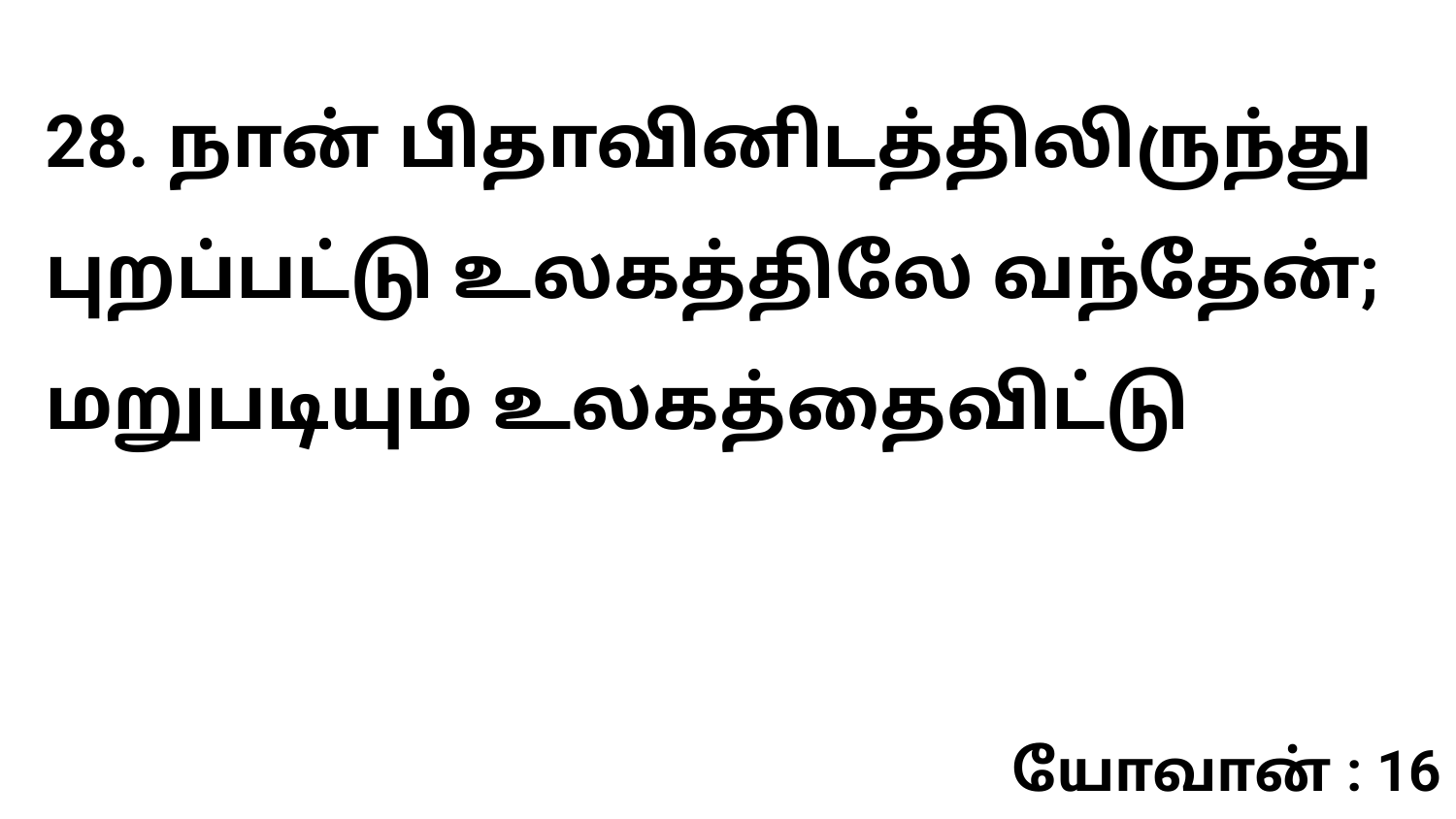

28. நான் பிதாவினிடத்திலிருந்து புறப்பட்டு உலகத்திலே வந்தேன்; மறுபடியும் உலகத்தைவிட்டு
யோவான் : 16